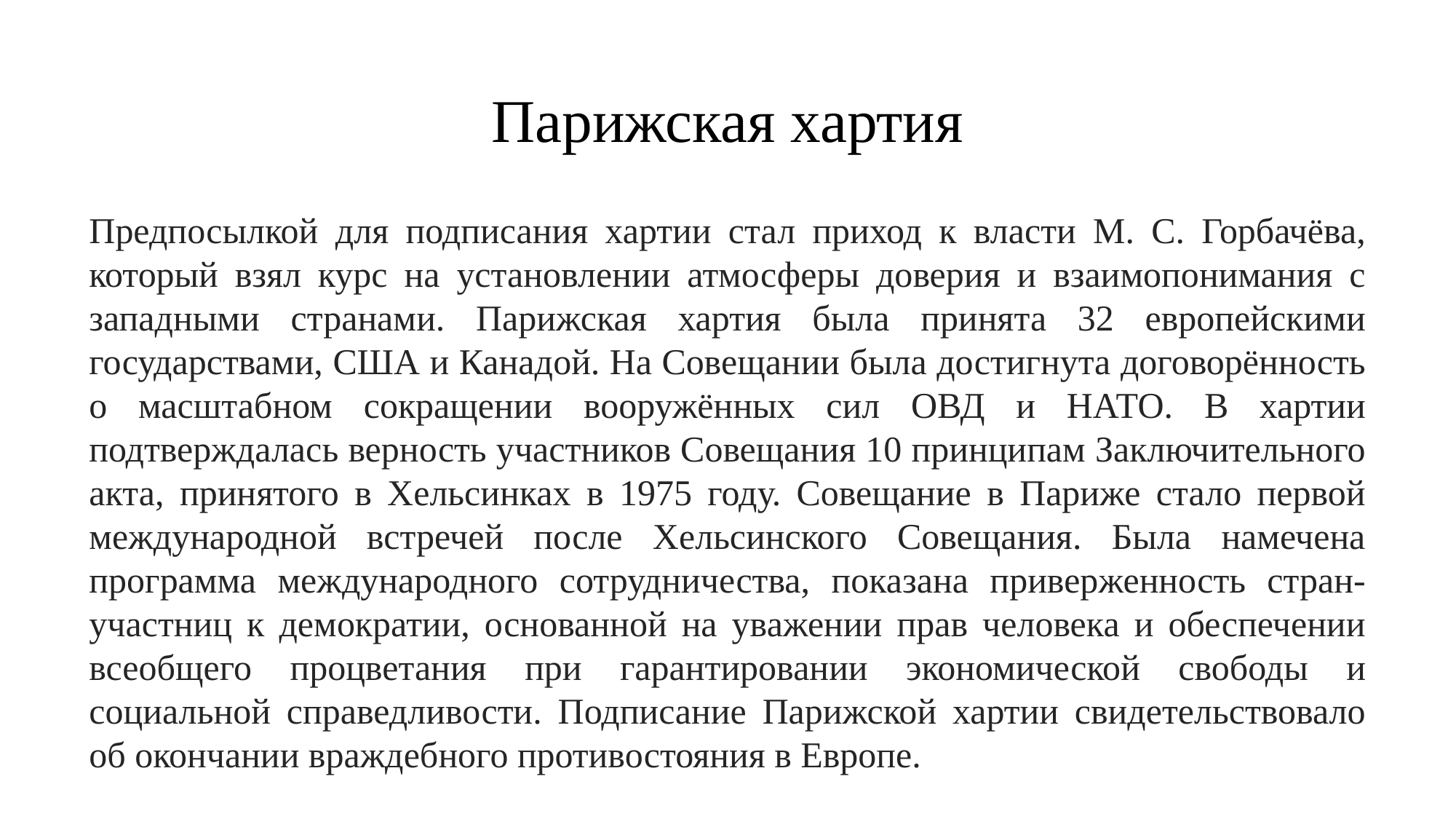

# Парижская хартия
Предпосылкой для подписания хартии стал приход к власти М. С. Горбачёва, который взял курс на установлении атмосферы доверия и взаимопонимания с западными странами. Парижская хартия была принята 32 европейскими государствами, США и Канадой. На Совещании была достигнута договорённость о масштабном сокращении вооружённых сил ОВД и НАТО. В хартии подтверждалась верность участников Совещания 10 принципам Заключительного акта, принятого в Хельсинках в 1975 году. Совещание в Париже стало первой международной встречей после Хельсинского Совещания. Была намечена программа международного сотрудничества, показана приверженность стран-участниц к демократии, основанной на уважении прав человека и обеспечении всеобщего процветания при гарантировании экономической свободы и социальной справедливости. Подписание Парижской хартии свидетельствовало об окончании враждебного противостояния в Европе.